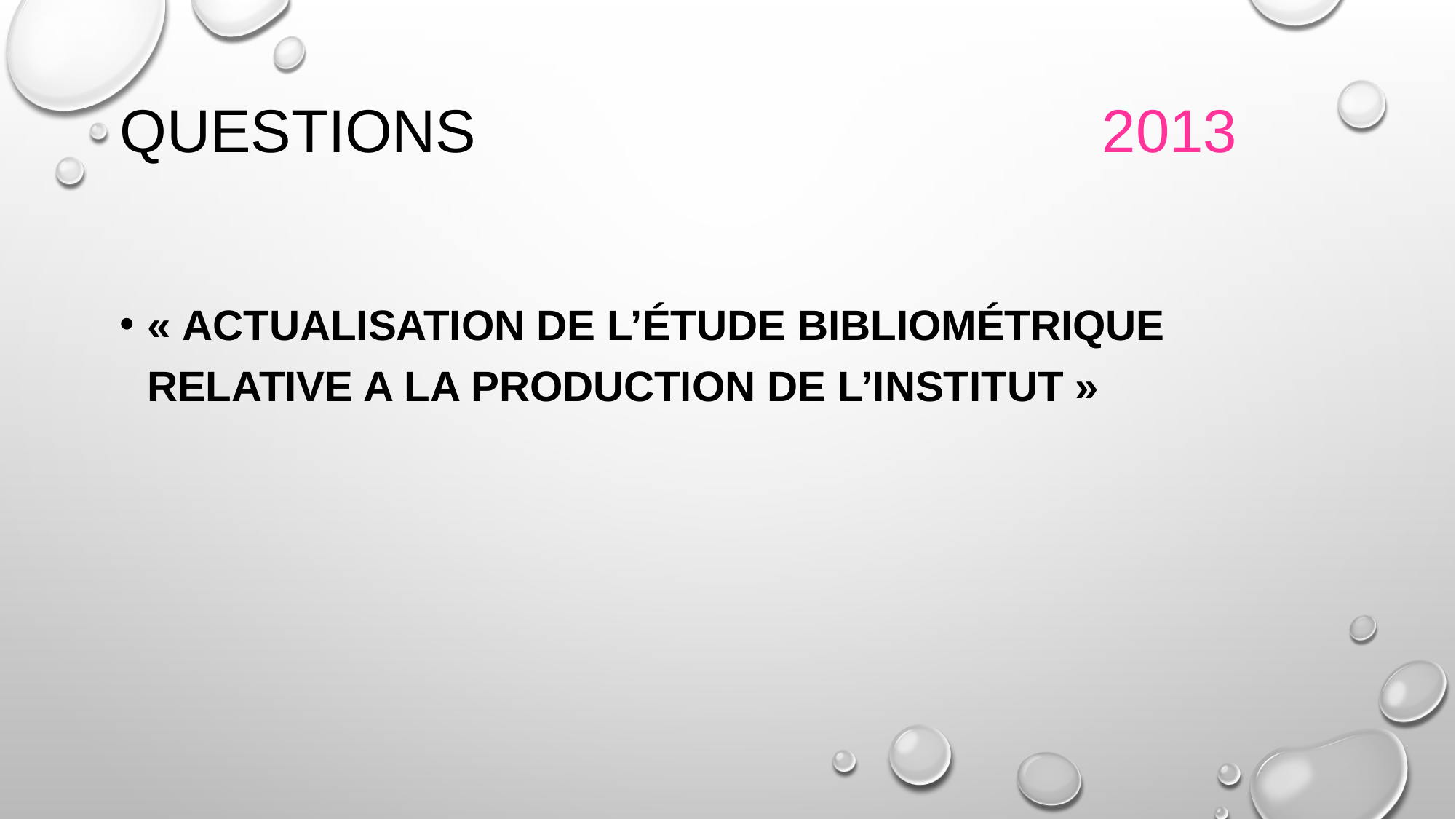

# Questions						2013
« Actualisation de l’étude bibliométrique relative a la production de l’INSTITUT »